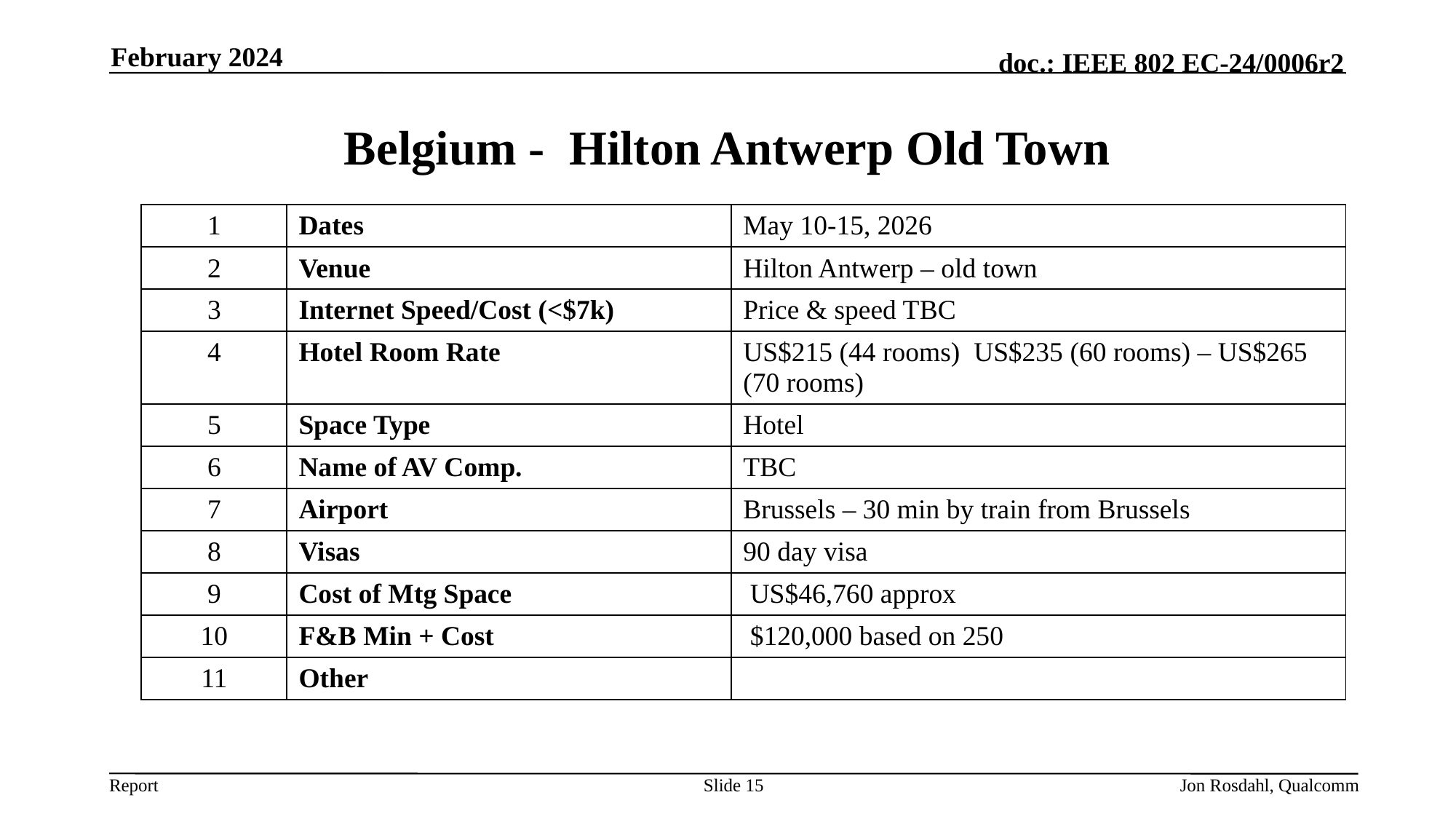

February 2024
Belgium -  Hilton Antwerp Old Town
| 1 | Dates | May 10-15, 2026 |
| --- | --- | --- |
| 2 | Venue | Hilton Antwerp – old town |
| 3 | Internet Speed/Cost (<$7k) | Price & speed TBC |
| 4 | Hotel Room Rate | US$215 (44 rooms) US$235 (60 rooms) – US$265 (70 rooms) |
| 5 | Space Type | Hotel |
| 6 | Name of AV Comp. | TBC |
| 7 | Airport | Brussels – 30 min by train from Brussels |
| 8 | Visas | 90 day visa |
| 9 | Cost of Mtg Space | US$46,760 approx |
| 10 | F&B Min + Cost | $120,000 based on 250 |
| 11 | Other |  |
Slide 15
Jon Rosdahl, Qualcomm